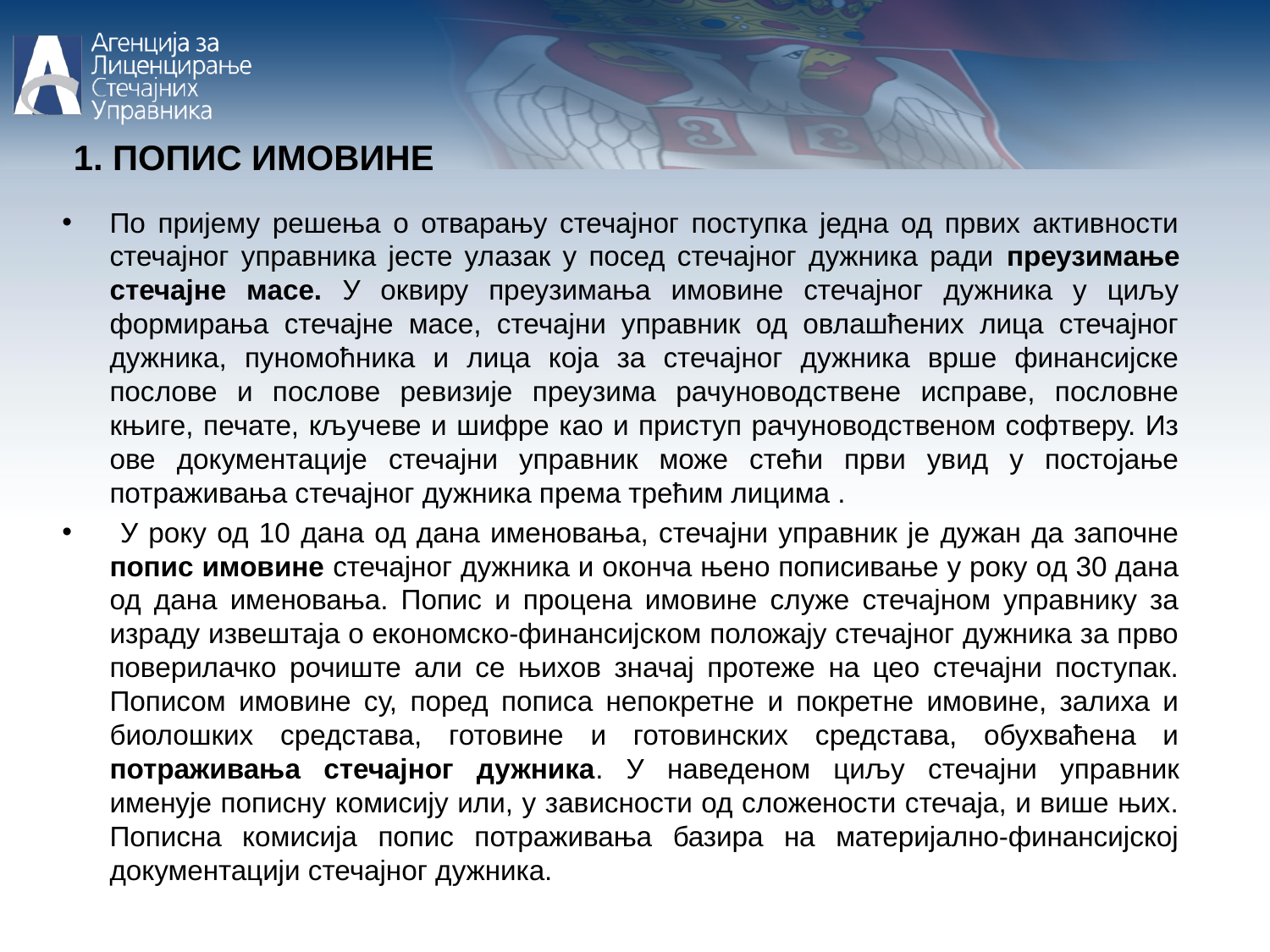

1. ПОПИС ИМОВИНЕ
По пријему решења о отварању стечајног поступка једна од првих активности стечајног управника јесте улазак у посед стечајног дужника ради преузимање стечајне масе. У оквиру преузимања имовине стечајног дужника у циљу формирања стечајне масе, стечајни управник од овлашћених лица стечајног дужника, пуномоћника и лица која за стечајног дужника врше финансијске послове и послове ревизије преузима рачуноводствене исправе, пословне књиге, печате, кључеве и шифре као и приступ рачуноводственом софтверу. Из ове документације стечајни управник може стећи први увид у постојање потраживања стечајног дужника према трећим лицима .
 У року од 10 дана од дана именовања, стечајни управник је дужан да започне попис имовине стечајног дужника и оконча њено пописивање у року од 30 дана од дана именовања. Попис и процена имовине служе стечајном управнику за израду извештаја о економско-финансијском положају стечајног дужника за прво поверилачко рочиште али се њихов значај протеже на цео стечајни поступак. Пописом имовине су, поред пописа непокретне и покретне имовине, залиха и биолошких средстава, готовине и готовинских средстава, обухваћена и потраживања стечајног дужника. У наведеном циљу стечајни управник именује пописну комисију или, у зависности од сложености стечаја, и више њих. Пописна комисија попис потраживања базира на материјално-финансијској документацији стечајног дужника.